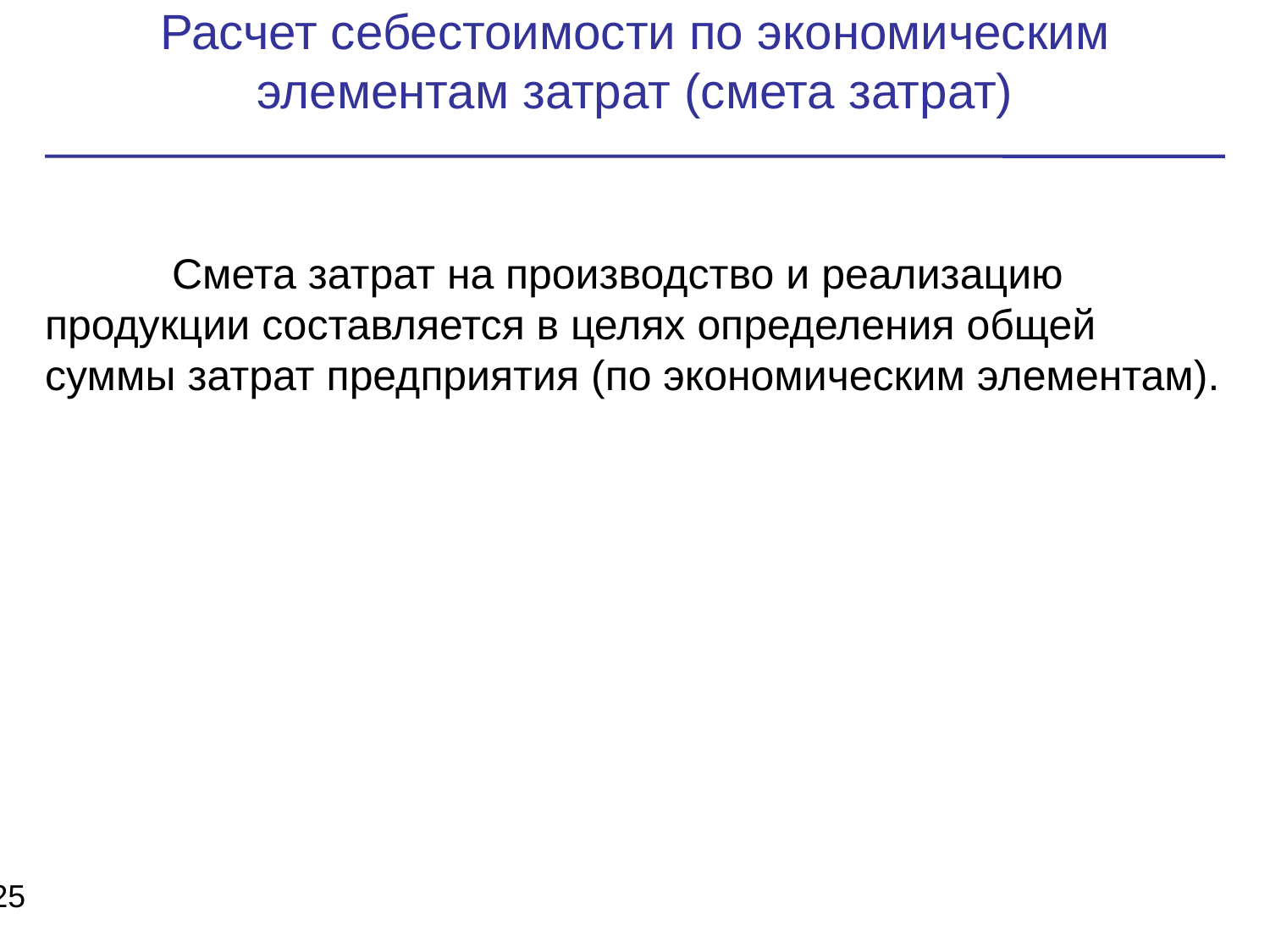

Расчет себестоимости по экономическим элементам затрат (смета затрат)

	Смета затрат на производство и реализацию продукции составляется в целях определения общей суммы затрат предприятия (по экономическим элементам).
25